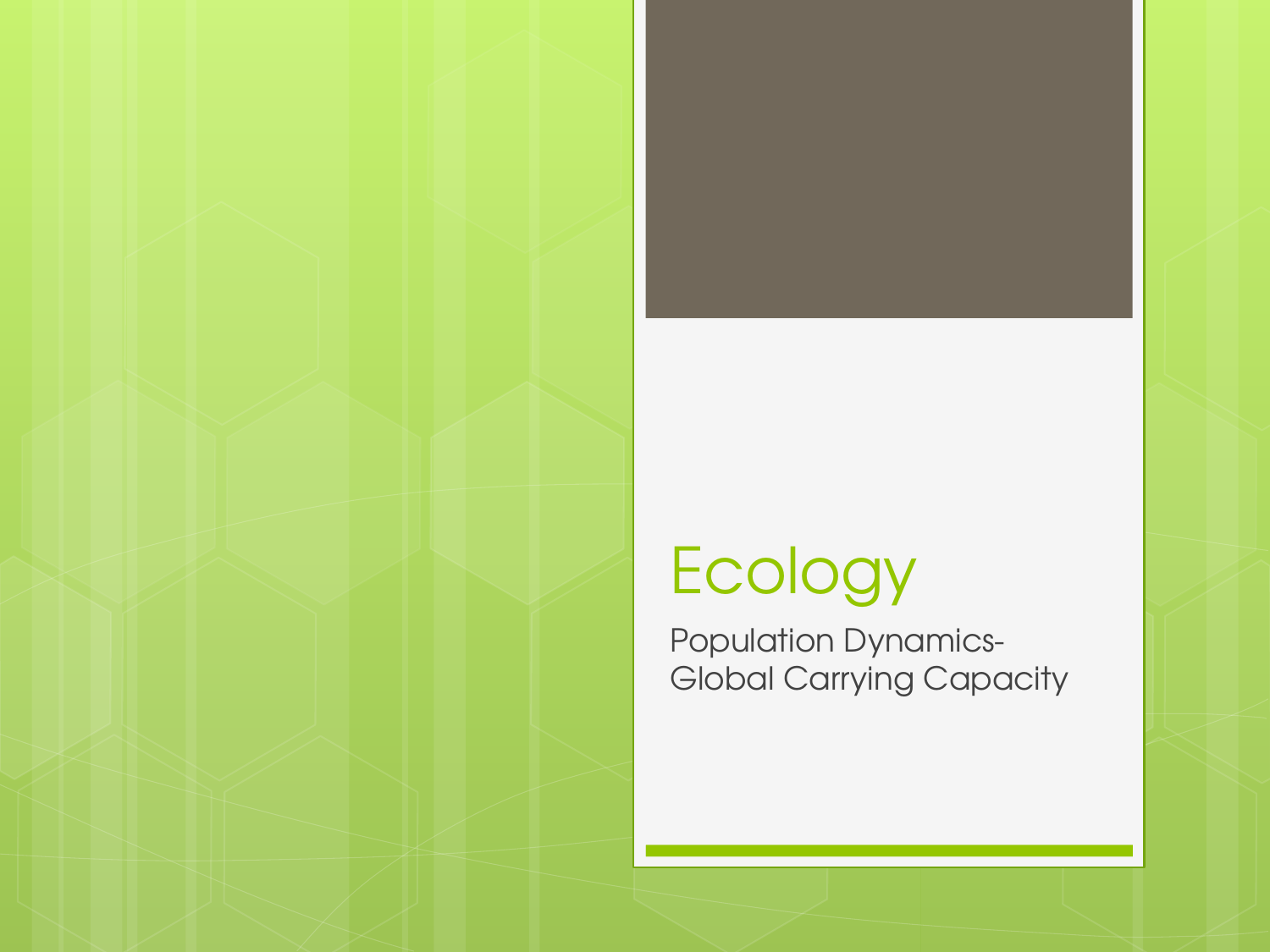

# Ecology
Population Dynamics- Global Carrying Capacity